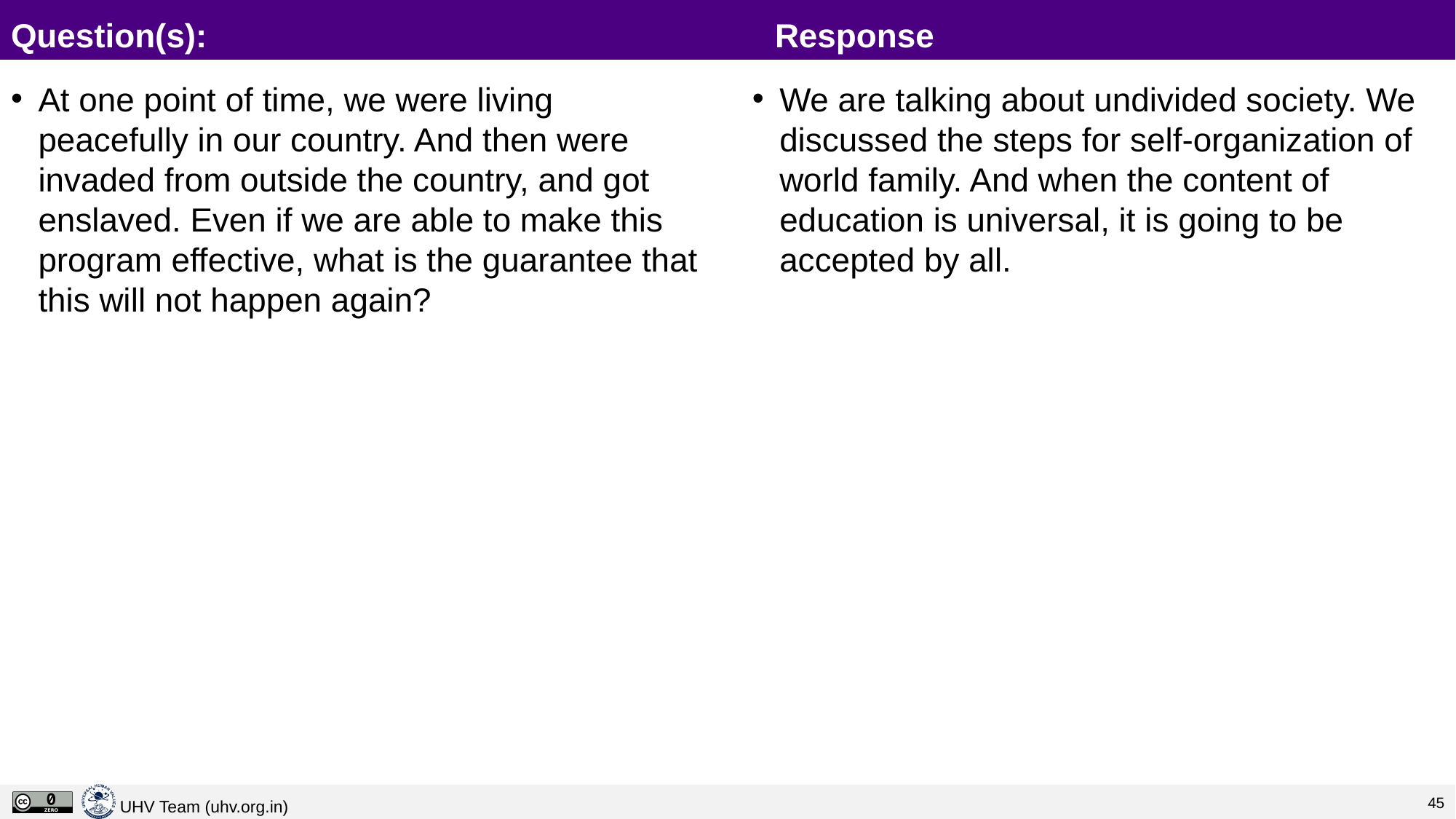

# Question(s):						Response
At one point of time, we were living peacefully in our country. And then were invaded from outside the country, and got enslaved. Even if we are able to make this program effective, what is the guarantee that this will not happen again?
We are talking about undivided society. We discussed the steps for self-organization of world family. And when the content of education is universal, it is going to be accepted by all.